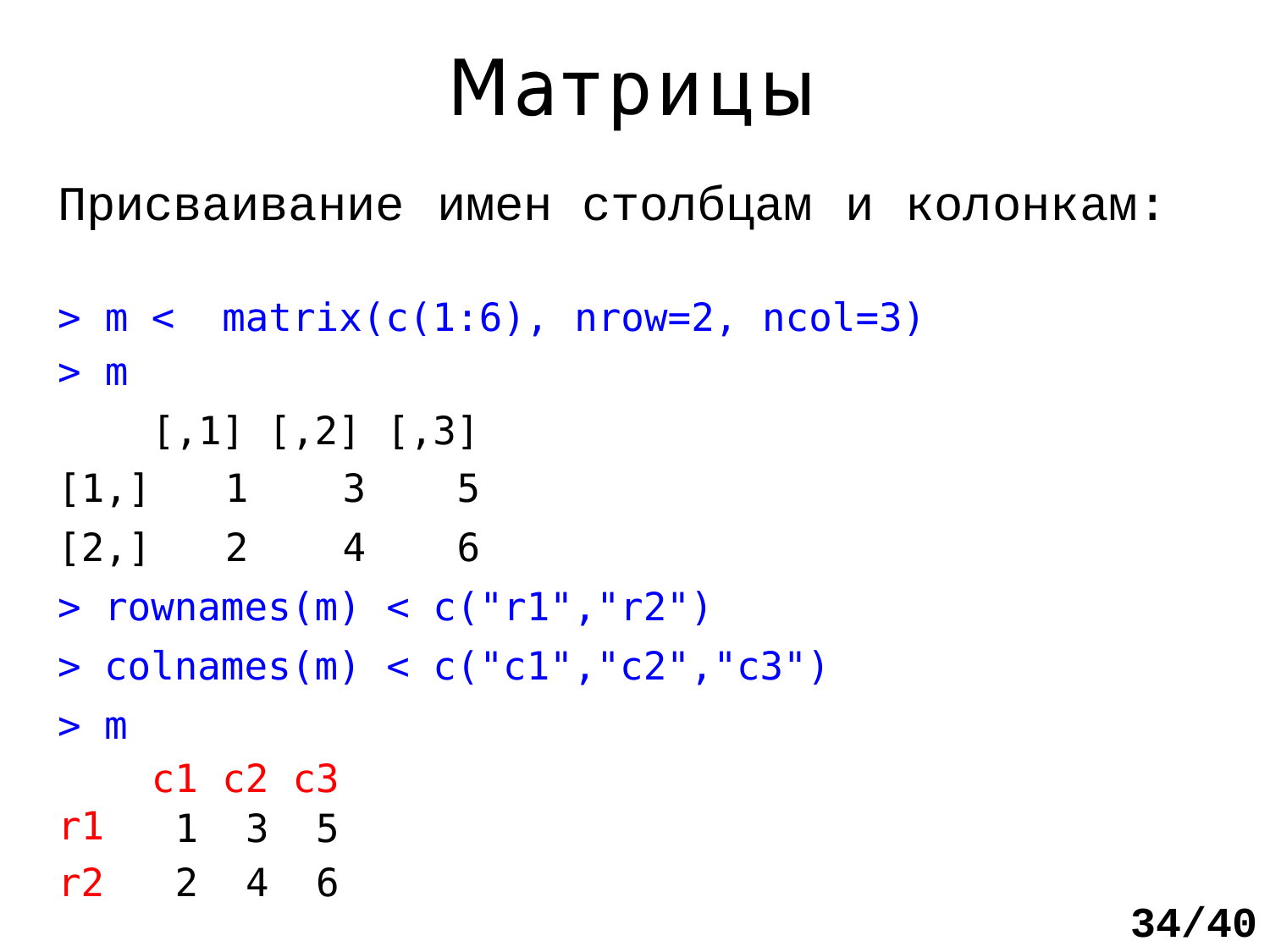

# Матрицы
Присваивание
имен столбцам
и	колонкам:
| > | m | <­ | matrix(c(1:6), | nrow=2, | ncol=3) |
| --- | --- | --- | --- | --- | --- |
| > | m |  |  |  |  |
| [,1] [,2] |  |  |  | [,3] |
| --- | --- | --- | --- | --- |
| [1,] 1 3 |  |  |  | 5 |
| [2,] 2 4 |  |  |  | 6 |
| > rownames(m) |  |  |  | <­ c("r1","r2") |
| > colnames(m) |  |  |  | <­ c("c1","c2","c3") |
| > m |  |  |  |  |
| r1 | c1 1 | c2 3 | c3 5 |  |
r2
2
4
6
34/40